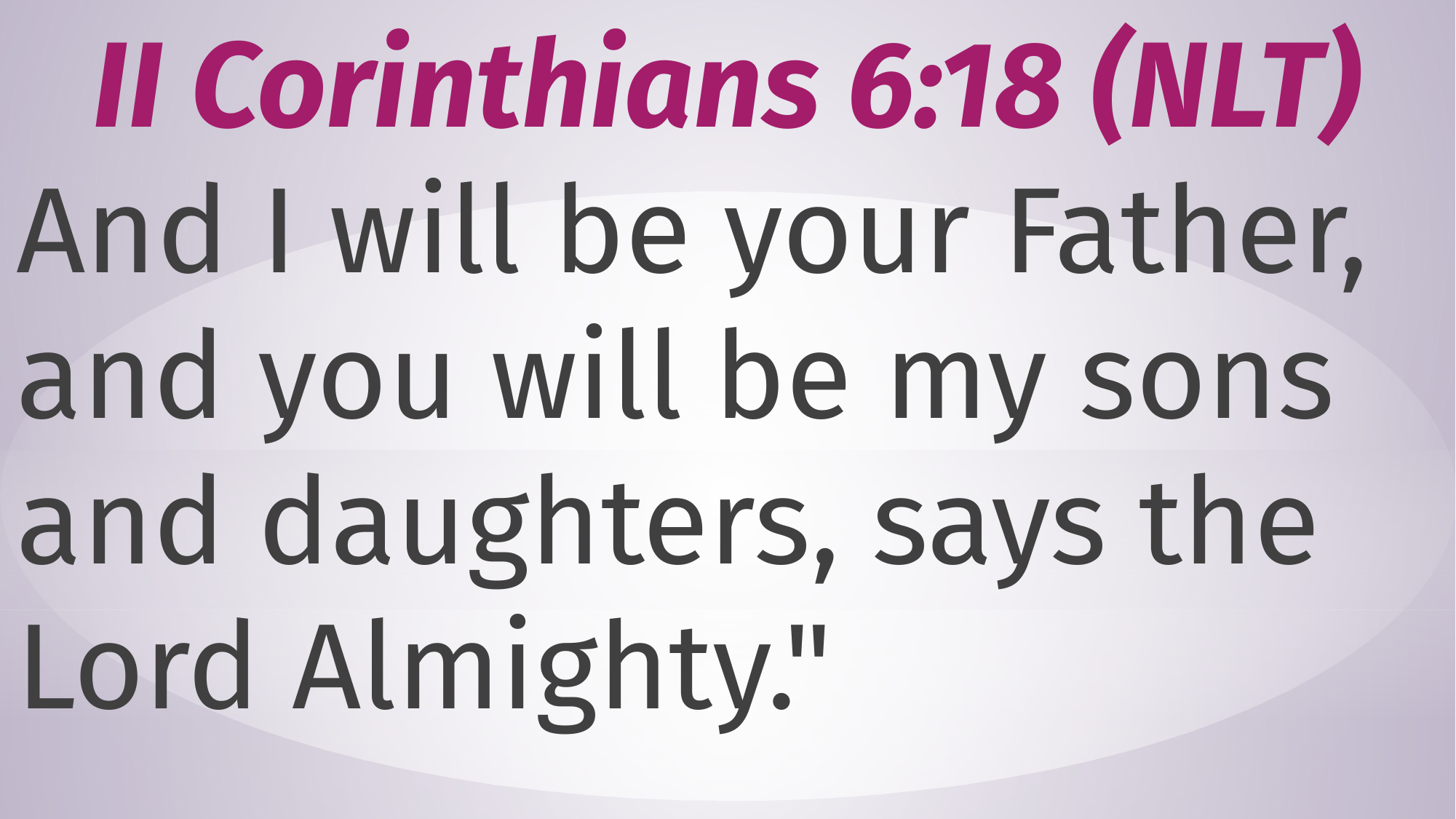

# II Corinthians 6:18 (NLT)
And I will be your Father, and you will be my sons and daughters, says the Lord Almighty."